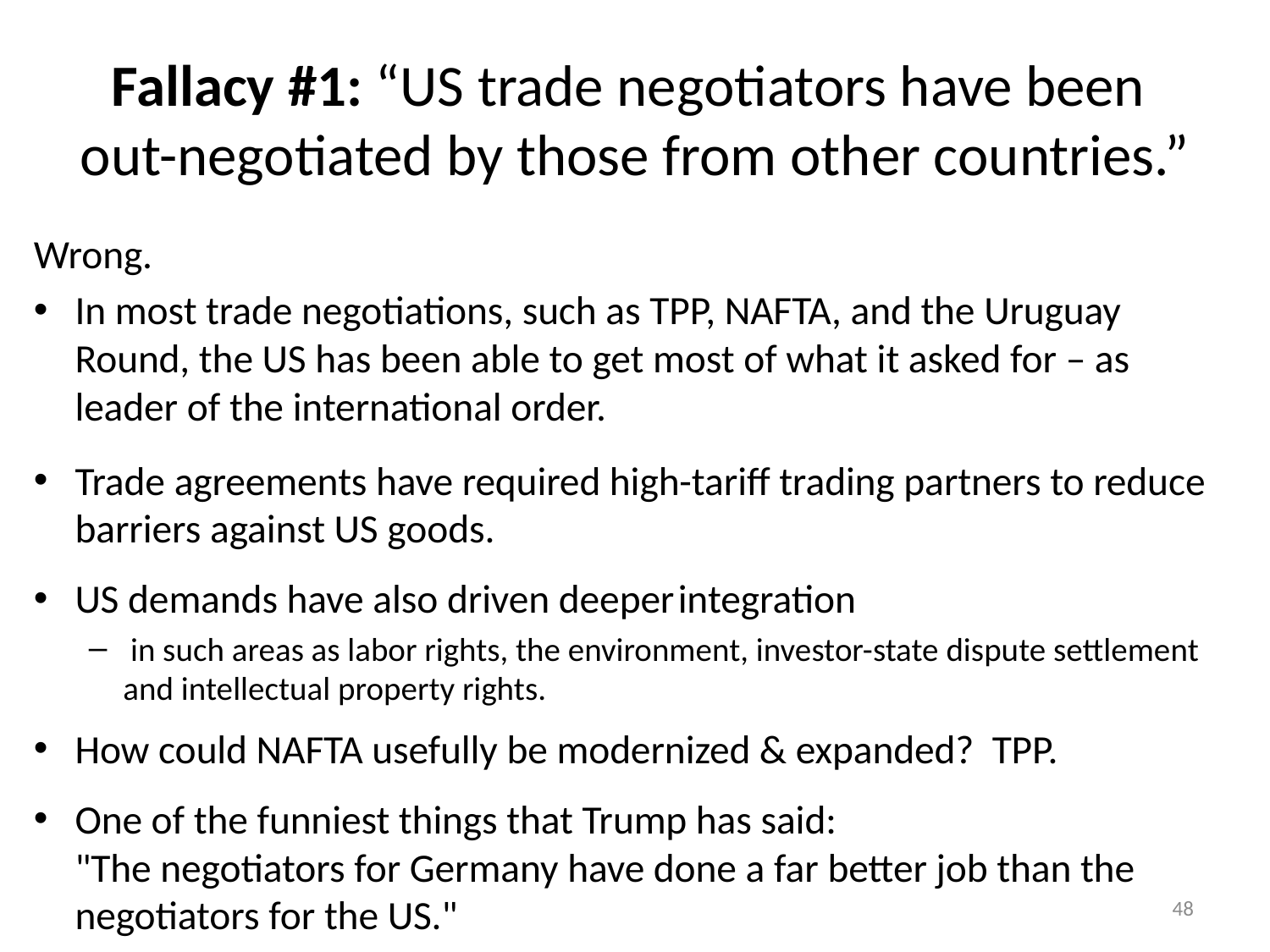

# Fallacy #1: “US trade negotiators have been out-negotiated by those from other countries.”
Wrong.
In most trade negotiations, such as TPP, NAFTA, and the Uruguay Round, the US has been able to get most of what it asked for – as leader of the international order.

Trade agreements have required high-tariff trading partners to reduce barriers against US goods.
US demands have also driven deeper integration
 in such areas as labor rights, the environment, investor-state dispute settlement and intellectual property rights.
How could NAFTA usefully be modernized & expanded?  TPP.
One of the funniest things that Trump has said:
"The negotiators for Germany have done a far better job than the negotiators for the US."
48